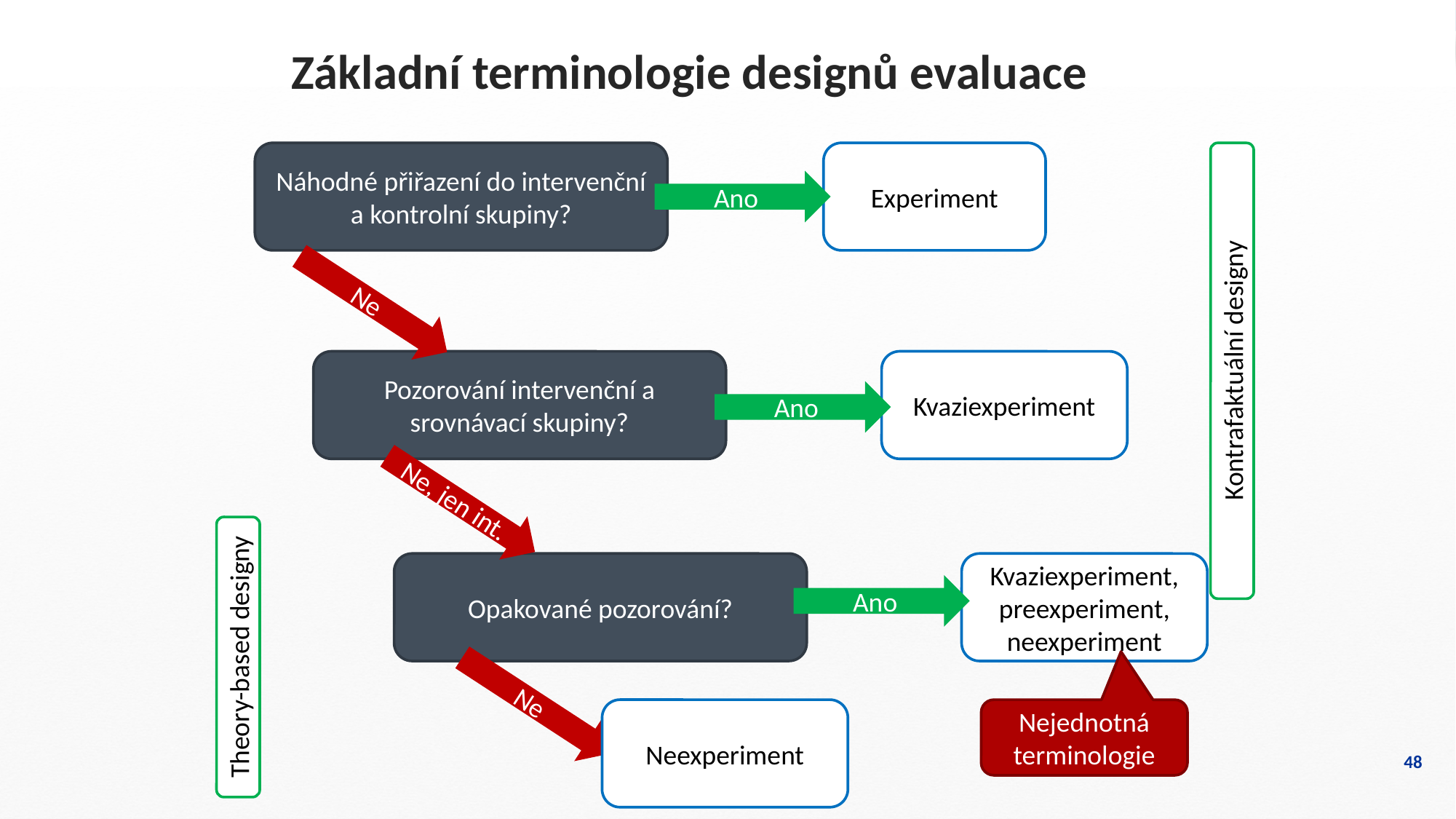

Základní terminologie designů evaluace
Náhodné přiřazení do intervenční a kontrolní skupiny?
Experiment
Kontrafaktuální designy
Ano
Ne
Pozorování intervenční a srovnávací skupiny?
Kvaziexperiment
Ano
Ne, jen int.
Theory-based designy
Opakované pozorování?
Kvaziexperiment, preexperiment, neexperiment
Ano
Ne
Neexperiment
Nejednotná terminologie
48